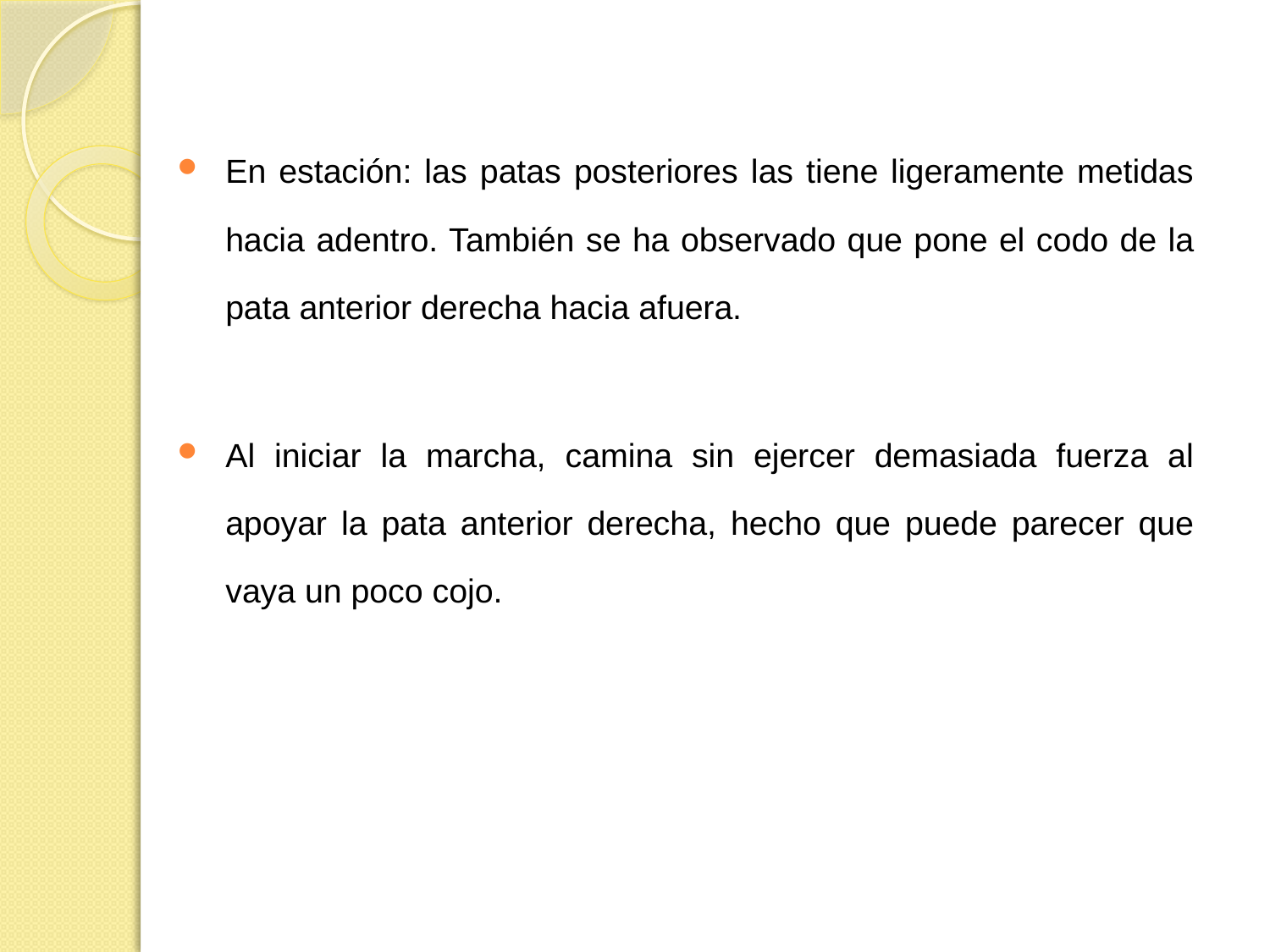

En estación: las patas posteriores las tiene ligeramente metidas hacia adentro. También se ha observado que pone el codo de la pata anterior derecha hacia afuera.

Al iniciar la marcha, camina sin ejercer demasiada fuerza al apoyar la pata anterior derecha, hecho que puede parecer que vaya un poco cojo.